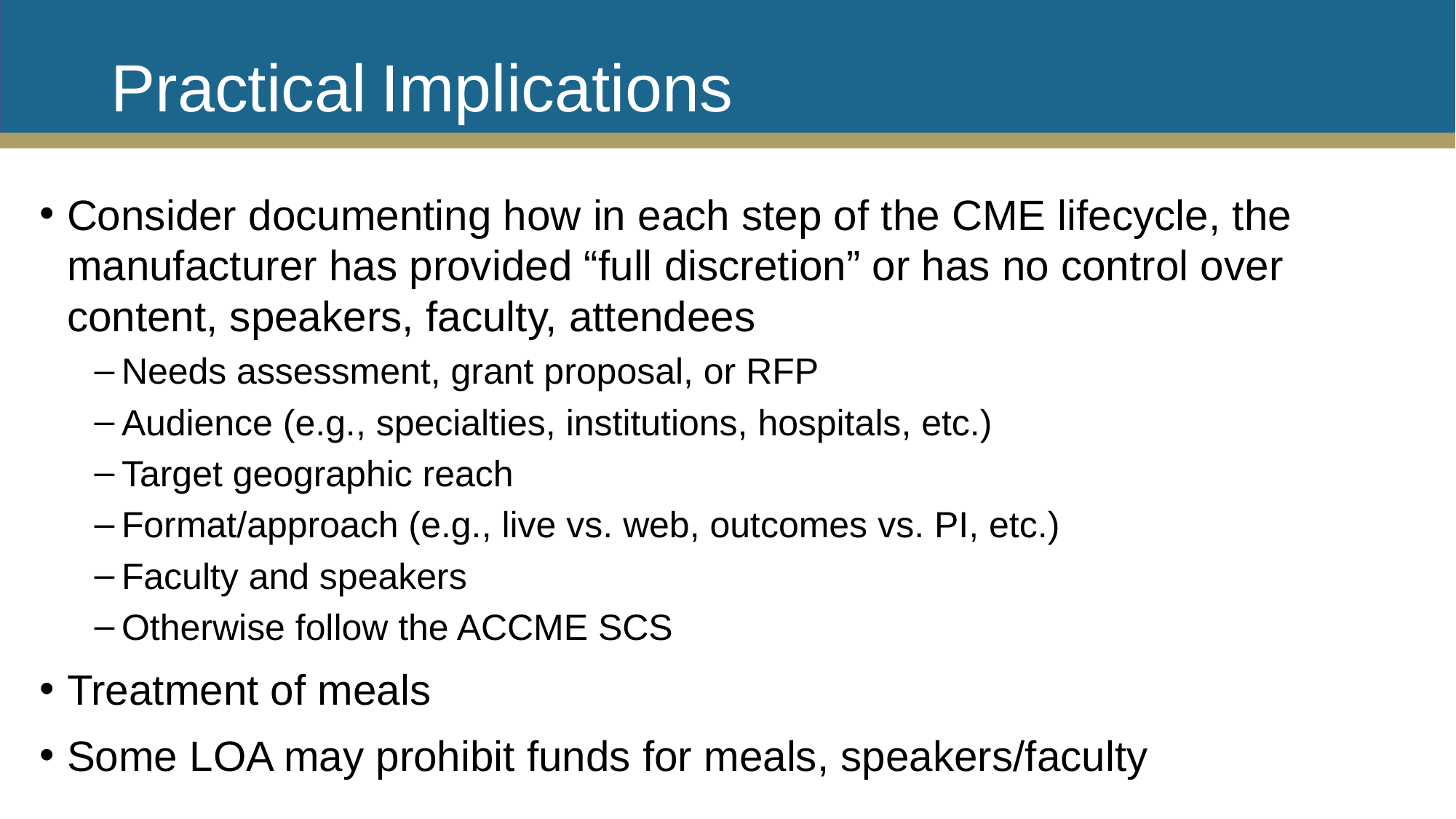

# Practical Implications
Consider documenting how in each step of the CME lifecycle, the manufacturer has provided “full discretion” or has no control over content, speakers, faculty, attendees
Needs assessment, grant proposal, or RFP
Audience (e.g., specialties, institutions, hospitals, etc.)
Target geographic reach
Format/approach (e.g., live vs. web, outcomes vs. PI, etc.)
Faculty and speakers
Otherwise follow the ACCME SCS
Treatment of meals
Some LOA may prohibit funds for meals, speakers/faculty